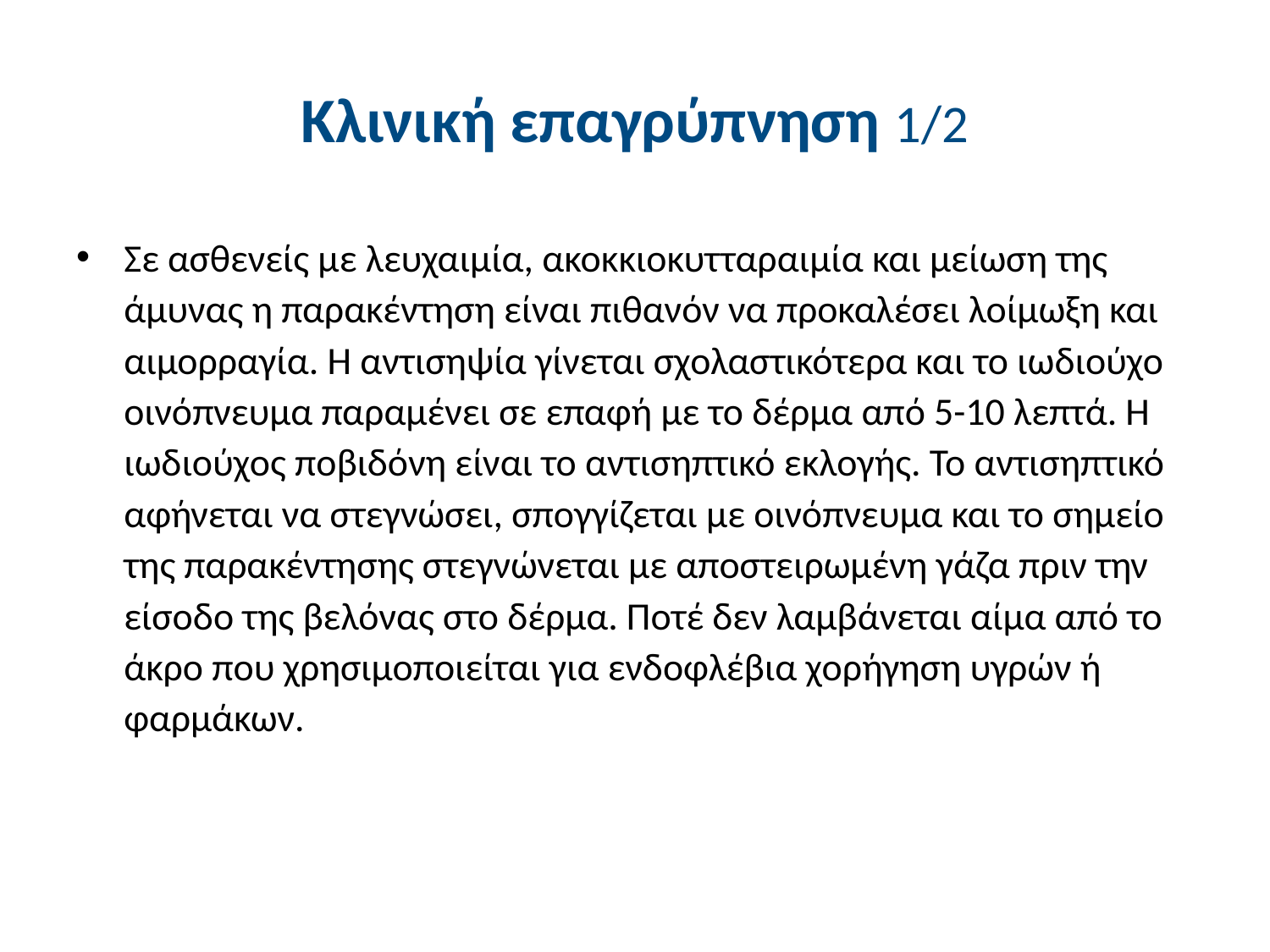

# Κλινική επαγρύπνηση 1/2
Σε ασθενείς με λευχαιμία, ακοκκιοκυτταραιμία και μείωση της άμυνας η παρακέντηση είναι πιθανόν να προκαλέσει λοίμωξη και αιμορραγία. Η αντισηψία γίνεται σχολαστικότερα και το ιωδιούχο οινόπνευμα παραμένει σε επαφή με το δέρμα από 5-10 λεπτά. Η ιωδιούχος ποβιδόνη είναι το αντισηπτικό εκλογής. Το αντισηπτικό αφήνεται να στεγνώσει, σπογγίζεται με οινόπνευμα και το σημείο της παρακέντησης στεγνώνεται με αποστειρωμένη γάζα πριν την είσοδο της βελόνας στο δέρμα. Ποτέ δεν λαμβάνεται αίμα από το άκρο που χρησιμοποιείται για ενδοφλέβια χορήγηση υγρών ή φαρμάκων.